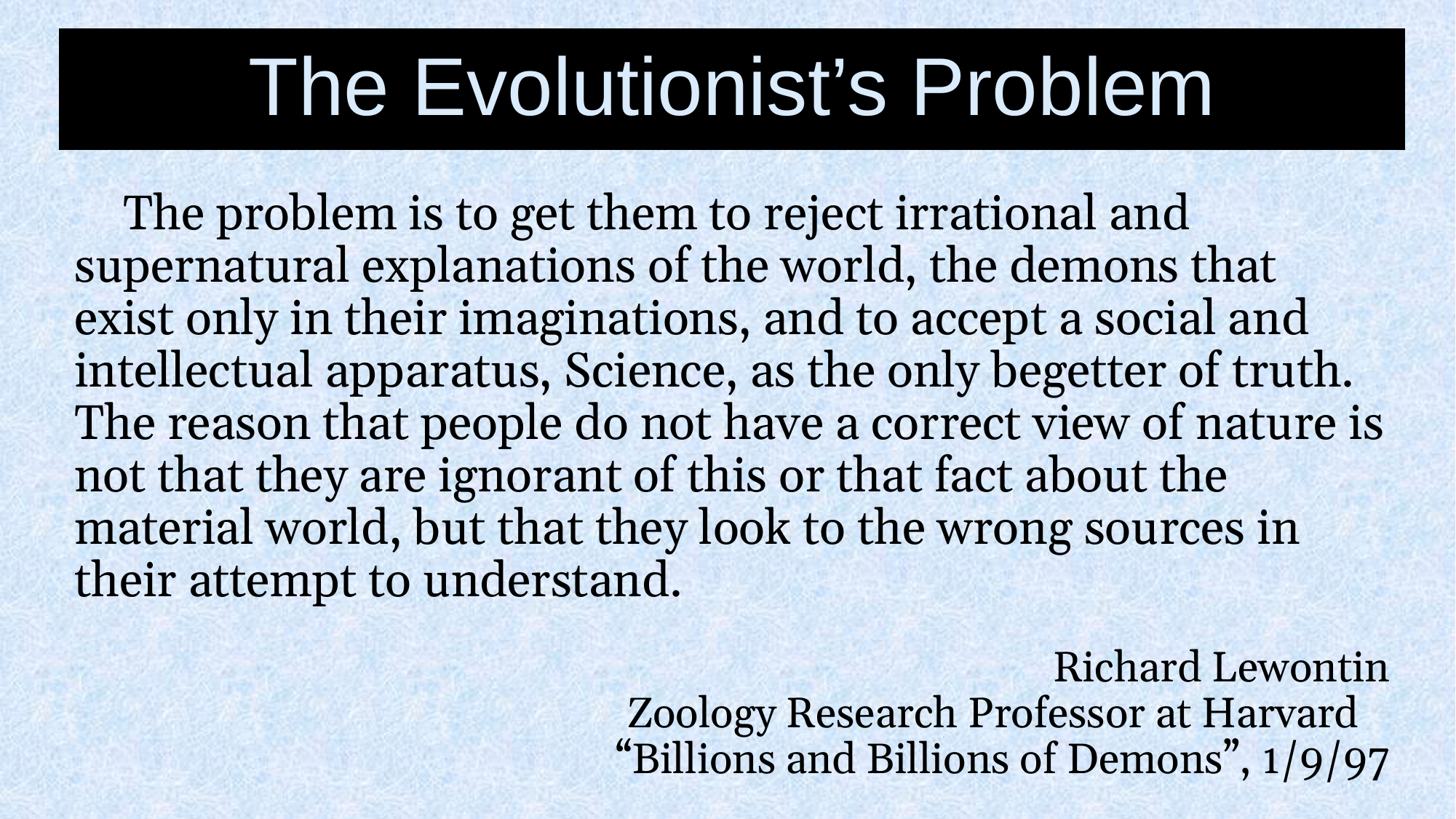

# The Evolutionist’s Problem
The problem is to get them to reject irrational and supernatural explanations of the world, the demons that exist only in their imaginations, and to accept a social and intellectual apparatus, Science, as the only begetter of truth. The reason that people do not have a correct view of nature is not that they are ignorant of this or that fact about the material world, but that they look to the wrong sources in their attempt to understand.

Richard Lewontin
Zoology Research Professor at Harvard
 “Billions and Billions of Demons”, 1/9/97